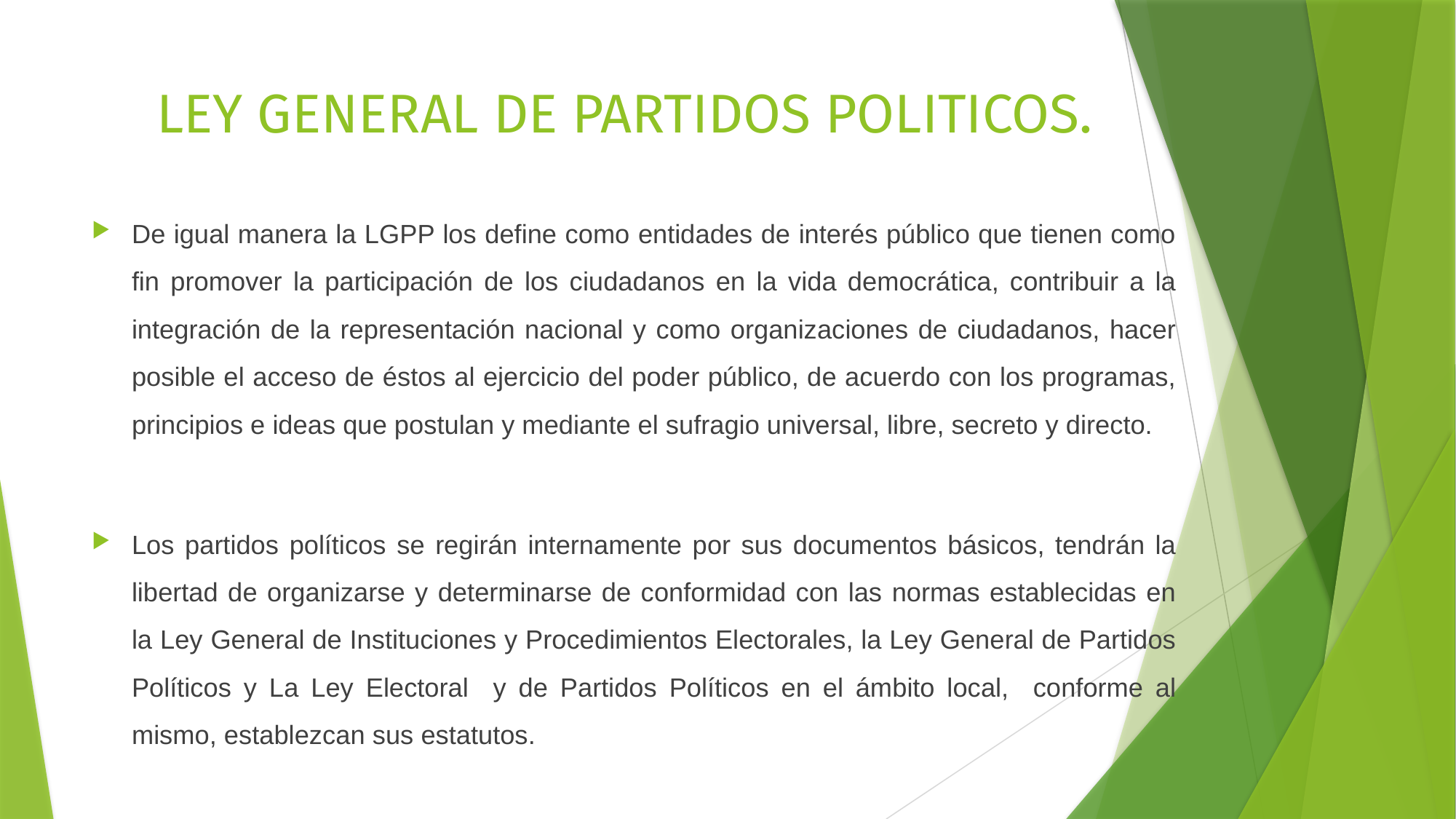

# LEY GENERAL DE PARTIDOS POLITICOS.

De igual manera la LGPP los define como entidades de interés público que tienen como fin promover la participación de los ciudadanos en la vida democrática, contribuir a la integración de la representación nacional y como organizaciones de ciudadanos, hacer posible el acceso de éstos al ejercicio del poder público, de acuerdo con los programas, principios e ideas que postulan y mediante el sufragio universal, libre, secreto y directo.

Los partidos políticos se regirán internamente por sus documentos básicos, tendrán la libertad de organizarse y determinarse de conformidad con las normas establecidas en la Ley General de Instituciones y Procedimientos Electorales, la Ley General de Partidos Políticos y La Ley Electoral  y de Partidos Políticos en el ámbito local,  conforme al mismo, establezcan sus estatutos.